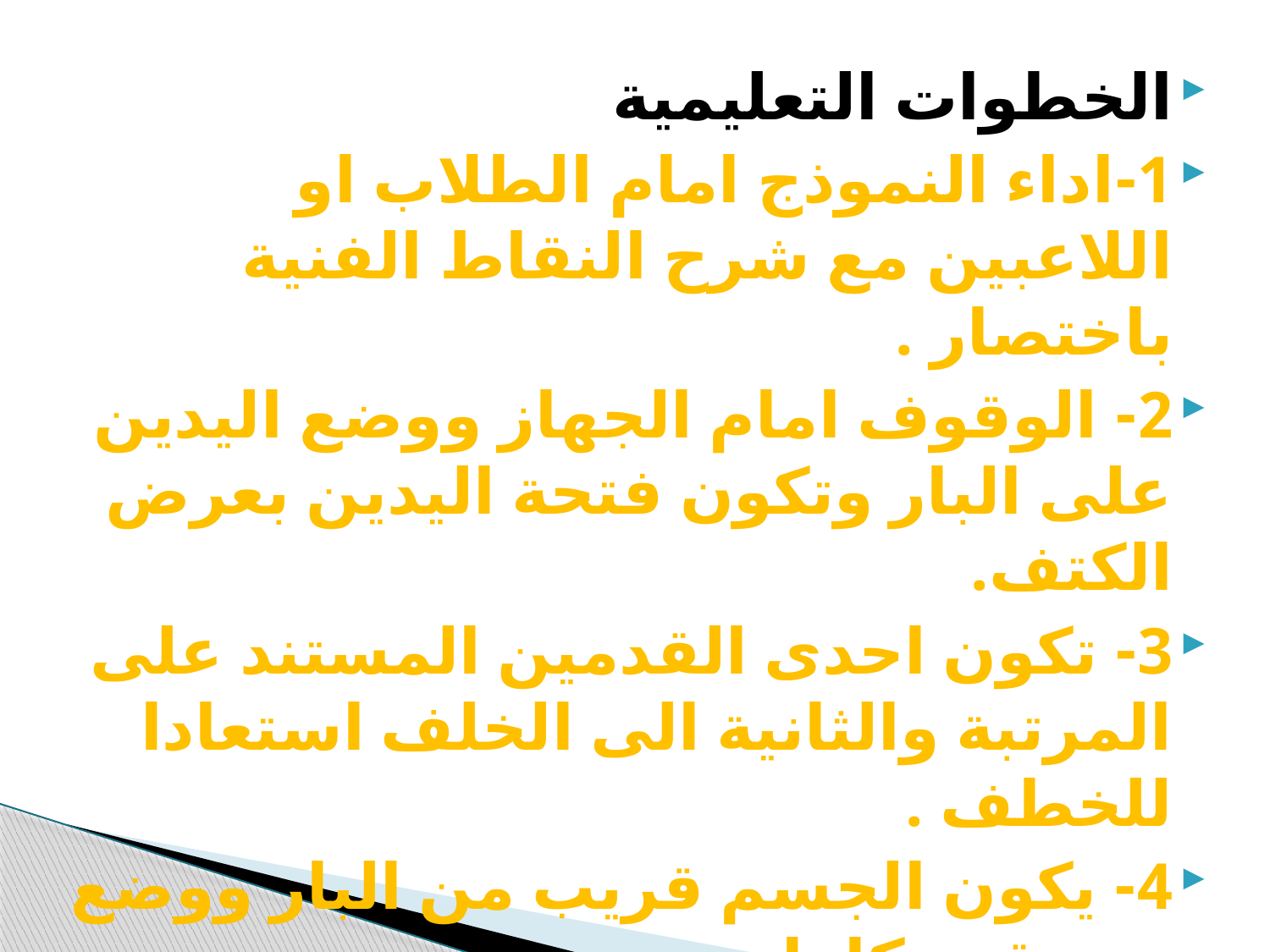

الخطوات التعليمية
1-اداء النموذج امام الطلاب او اللاعبين مع شرح النقاط الفنية باختصار .
2- الوقوف امام الجهاز ووضع اليدين على البار وتكون فتحة اليدين بعرض الكتف.
3- تكون احدى القدمين المستند على المرتبة والثانية الى الخلف استعادا للخطف .
4- يكون الجسم قريب من البار ووضع مستقيم كامل .
5- تقوم الرجل الثانية رفعها للاعلى خلفا (خطف) وارجاعها الى الامام .